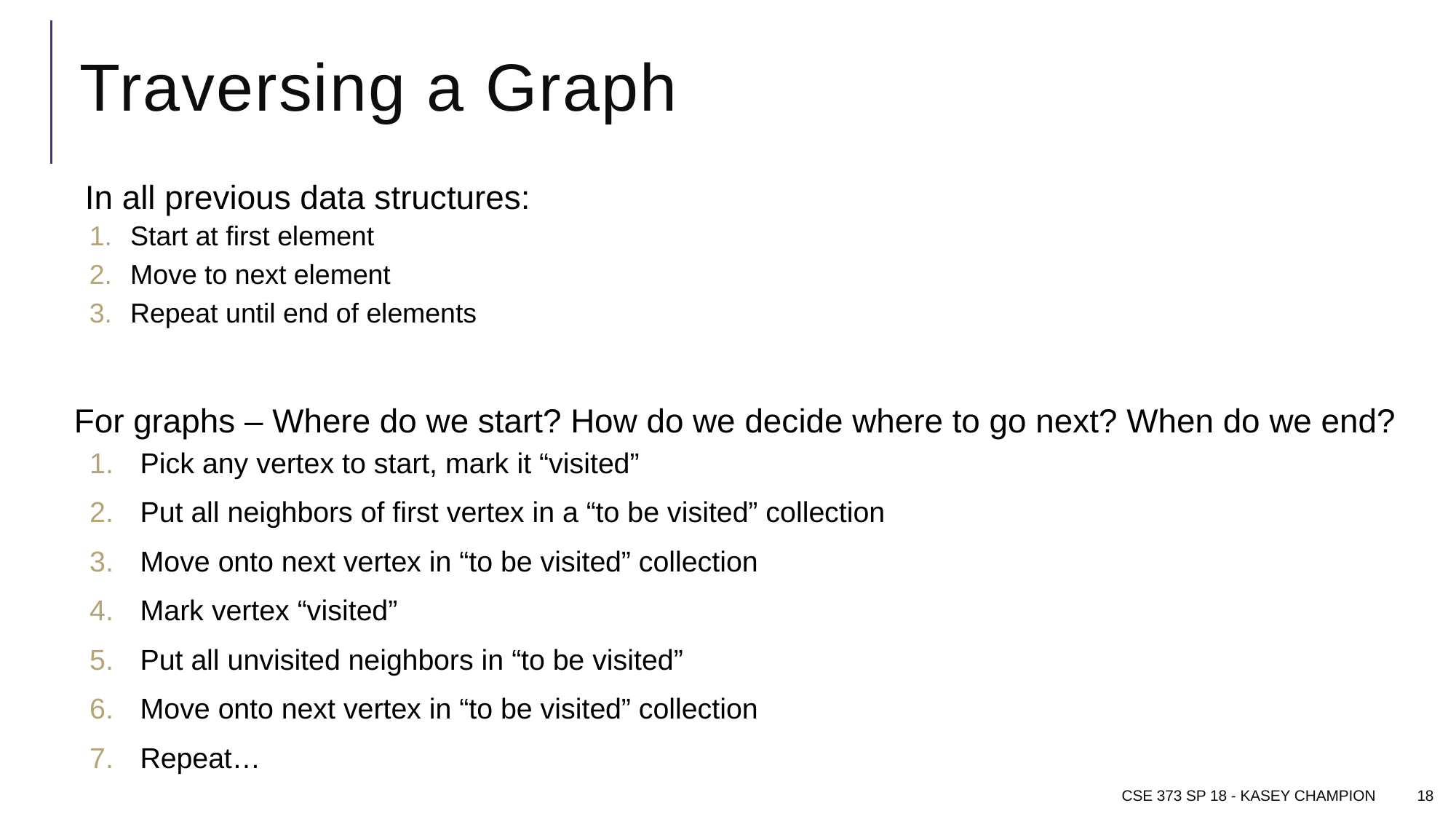

# Traversing a Graph
In all previous data structures:
Start at first element
Move to next element
Repeat until end of elements

For graphs – Where do we start? How do we decide where to go next? When do we end?
Pick any vertex to start, mark it “visited”
Put all neighbors of first vertex in a “to be visited” collection
Move onto next vertex in “to be visited” collection
Mark vertex “visited”
Put all unvisited neighbors in “to be visited”
Move onto next vertex in “to be visited” collection
Repeat…
CSE 373 SP 18 - Kasey Champion
18